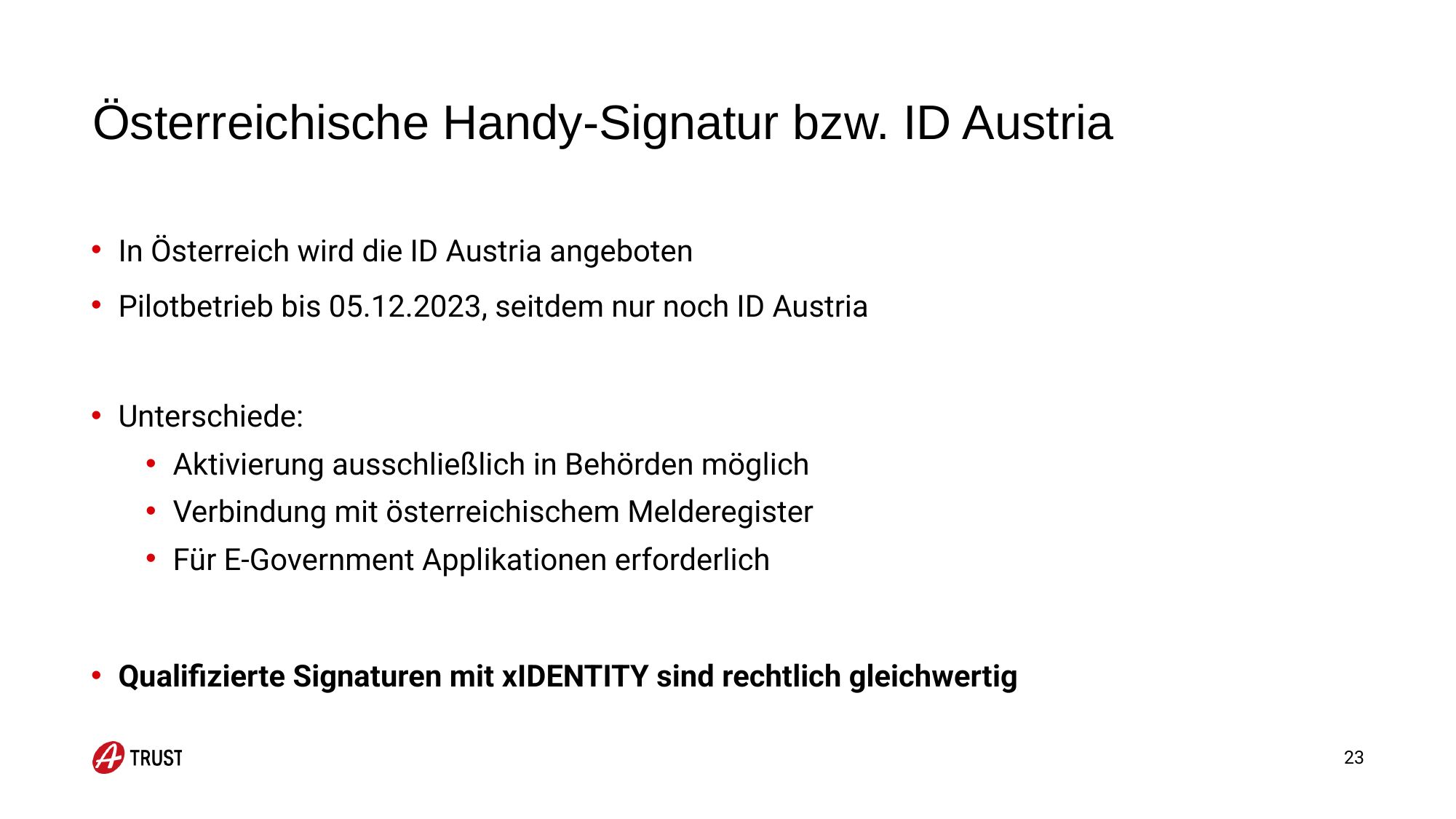

# Österreichische Handy-Signatur bzw. ID Austria
In Österreich wird die ID Austria angeboten
Pilotbetrieb bis 05.12.2023, seitdem nur noch ID Austria

Unterschiede:
Aktivierung ausschließlich in Behörden möglich
Verbindung mit österreichischem Melderegister
Für E-Government Applikationen erforderlich

Qualifizierte Signaturen mit xIDENTITY sind rechtlich gleichwertig
23